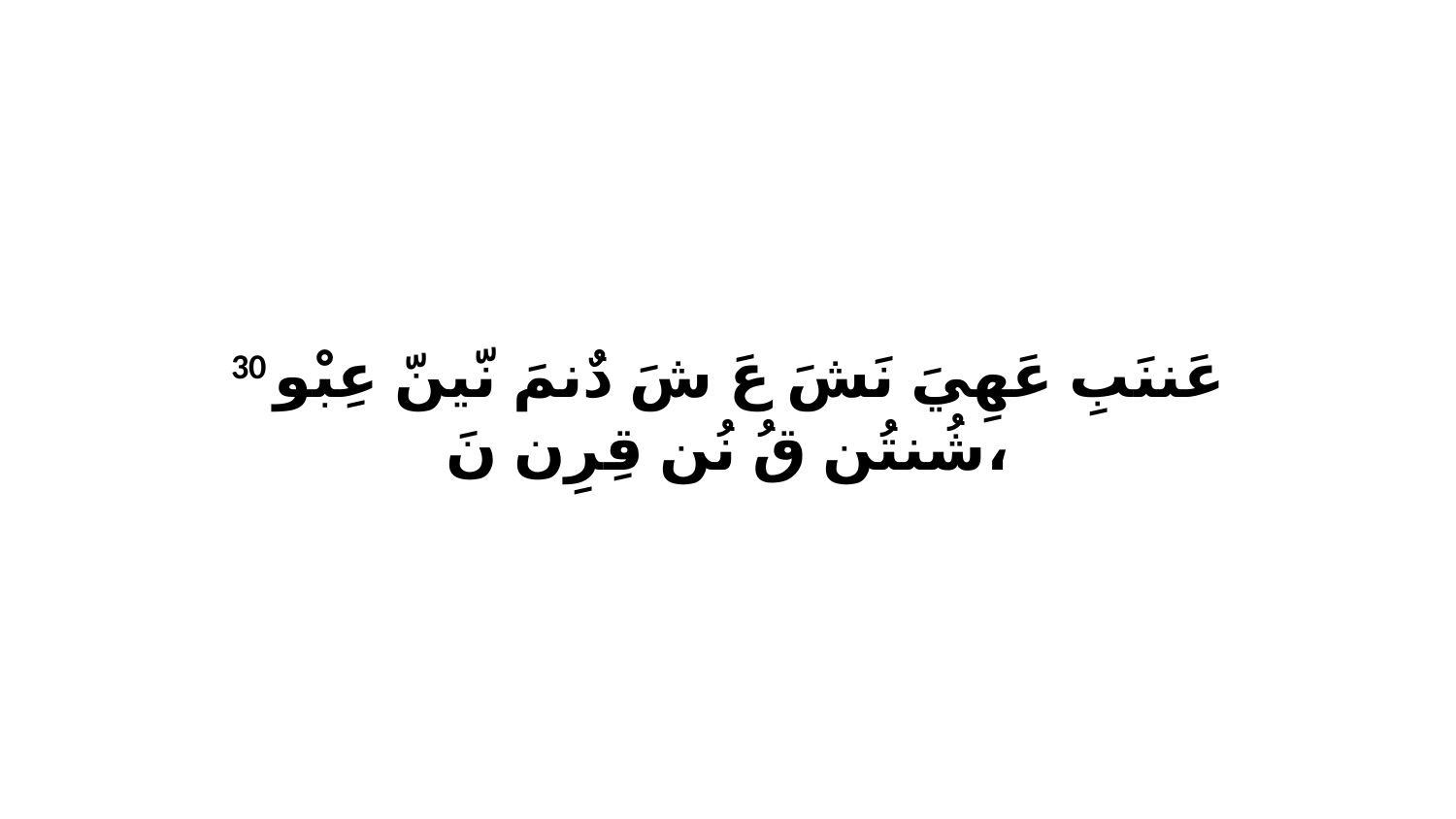

30 عَننَبِ عَهِيَ نَشَ عَ شَ دٌنمَ نّينّ عِبْو شُنتُن قُ نُن قِرِن نَ،